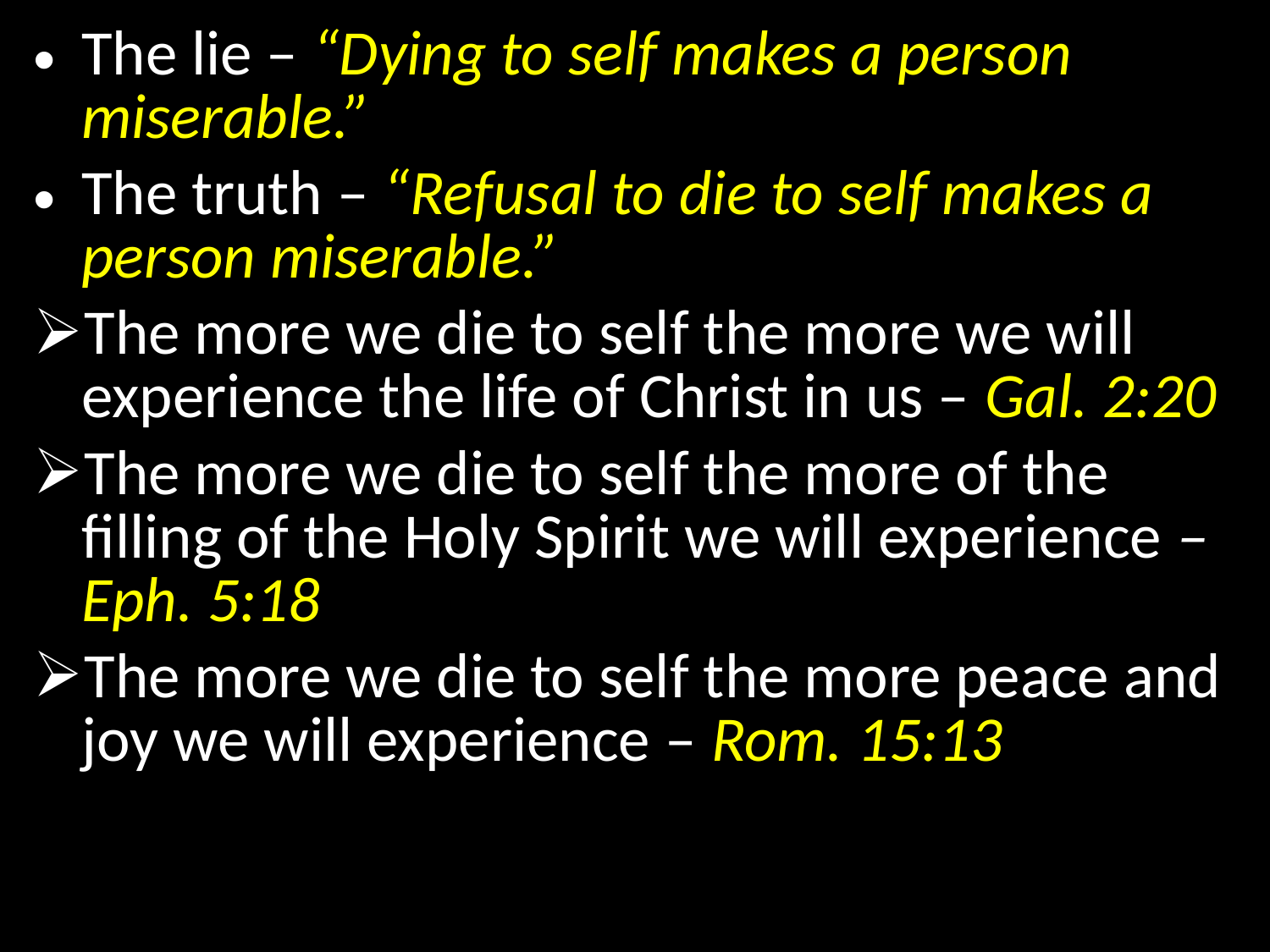

The lie – “Dying to self makes a person miserable.”
The truth – “Refusal to die to self makes a person miserable.”
The more we die to self the more we will experience the life of Christ in us – Gal. 2:20
The more we die to self the more of the filling of the Holy Spirit we will experience – Eph. 5:18
The more we die to self the more peace and joy we will experience – Rom. 15:13